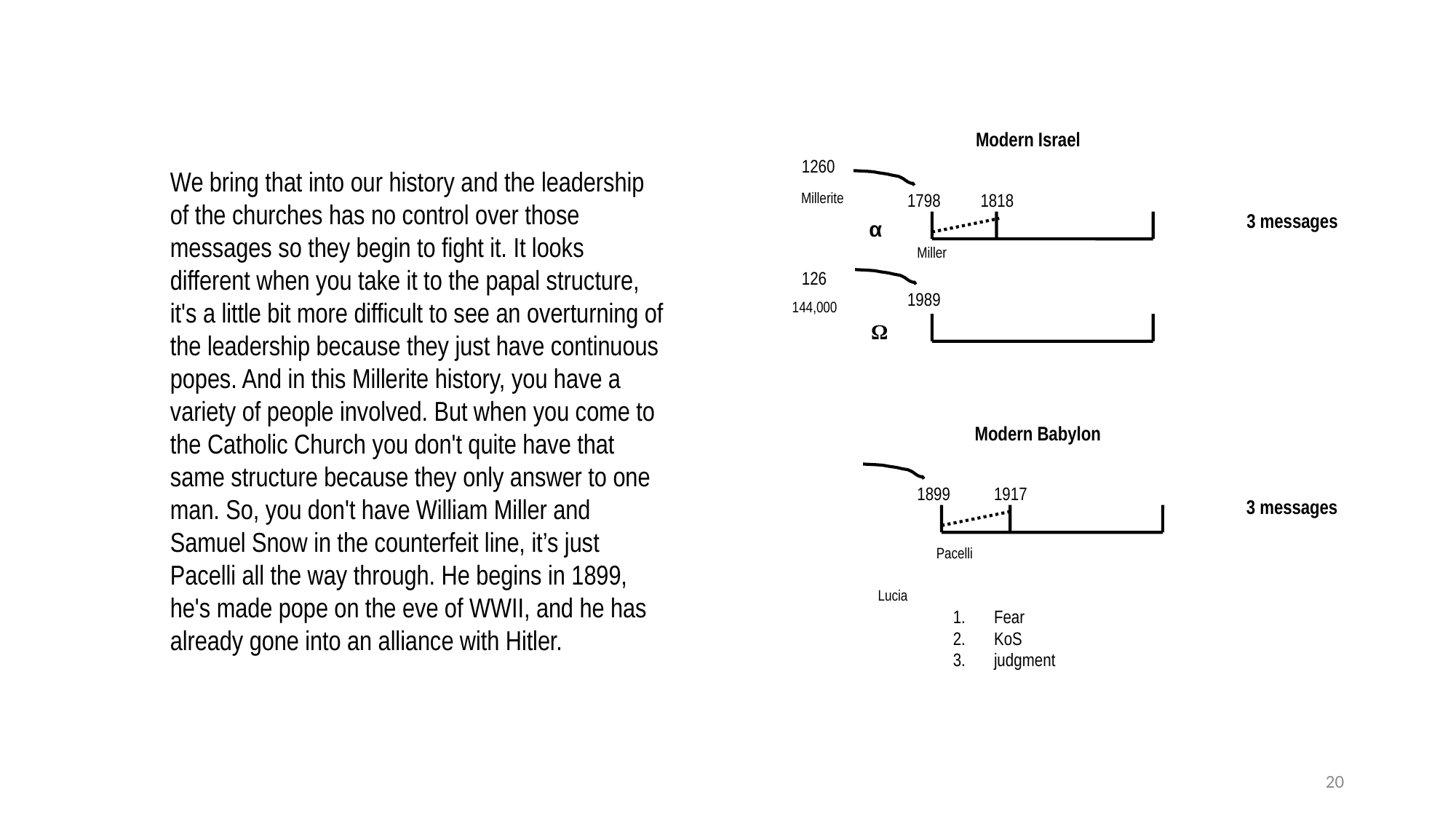

Modern Israel
1260

Millerite
1798
1818
α

Miller

126

1989
144,000
Ω

Modern Babylon

1899
1917

Pacelli
Lucia
Fear
KoS
judgment
We bring that into our history and the leadership of the churches has no control over those messages so they begin to fight it. It looks different when you take it to the papal structure, it's a little bit more difficult to see an overturning of the leadership because they just have continuous popes. And in this Millerite history, you have a variety of people involved. But when you come to the Catholic Church you don't quite have that same structure because they only answer to one man. So, you don't have William Miller and Samuel Snow in the counterfeit line, it’s just Pacelli all the way through. He begins in 1899, he's made pope on the eve of WWII, and he has already gone into an alliance with Hitler.
3 messages
3 messages
20